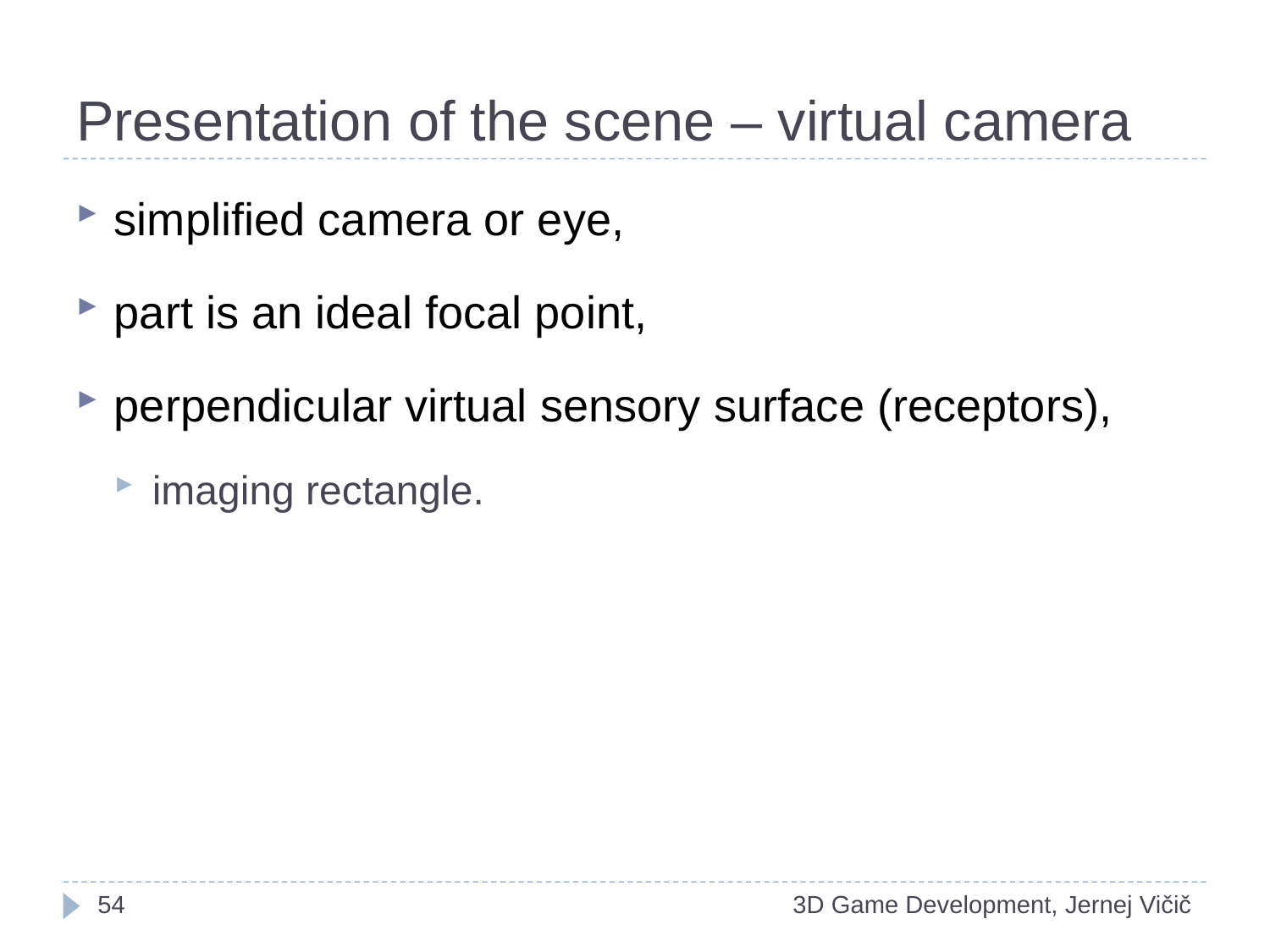

# Presentation of the scene – virtual camera
simplified camera or eye,
part is an ideal focal point,
perpendicular virtual sensory surface (receptors),
imaging rectangle.

54
3D Game Development, Jernej Vičič